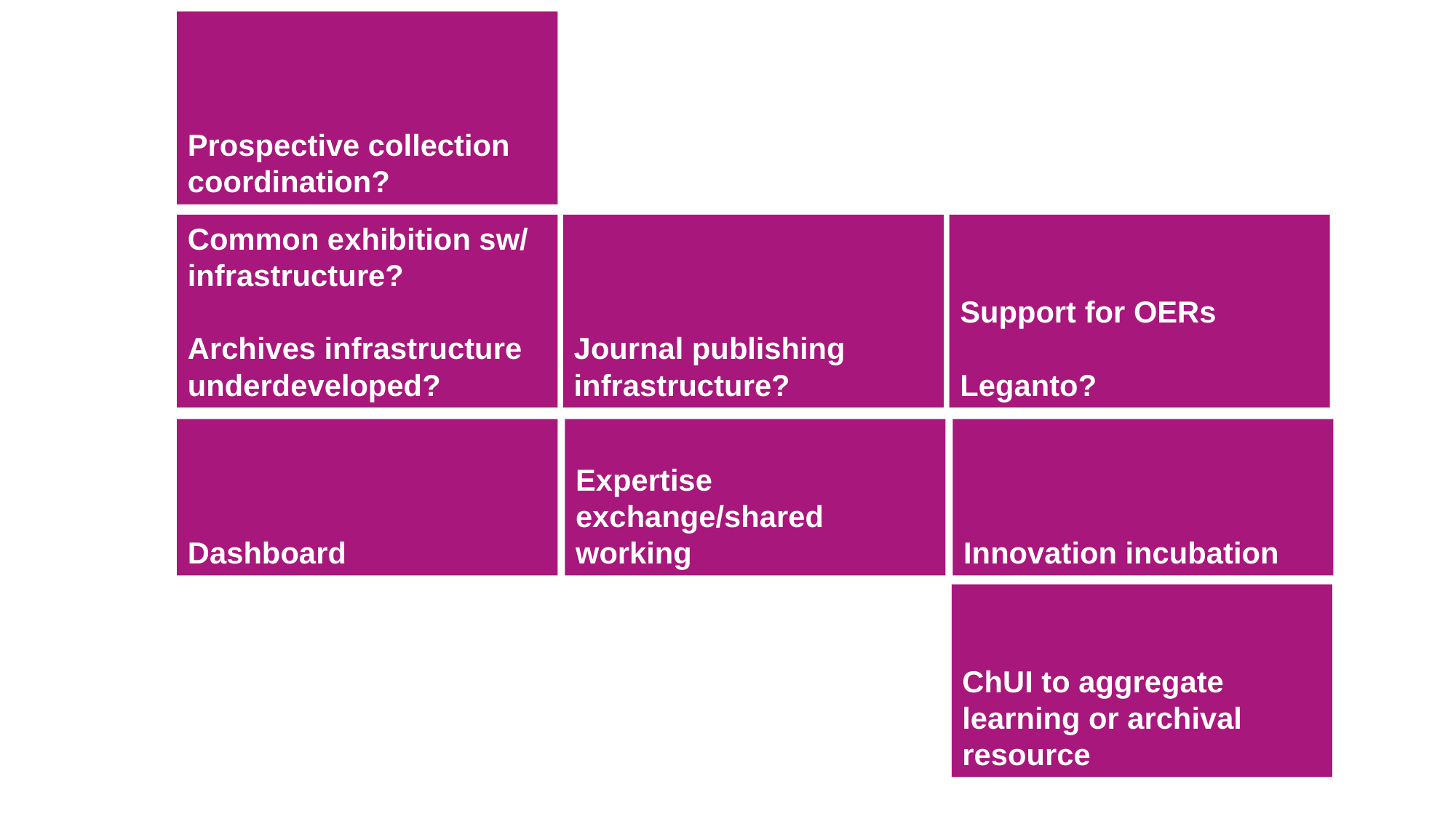

Prospective collection coordination?
Common exhibition sw/
infrastructure?

Archives infrastructure underdeveloped?

Journal publishing infrastructure?

Support for OERs

Leganto?

Dashboard

Expertise exchange/shared working

Innovation incubation

ChUI to aggregate learning or archival resource